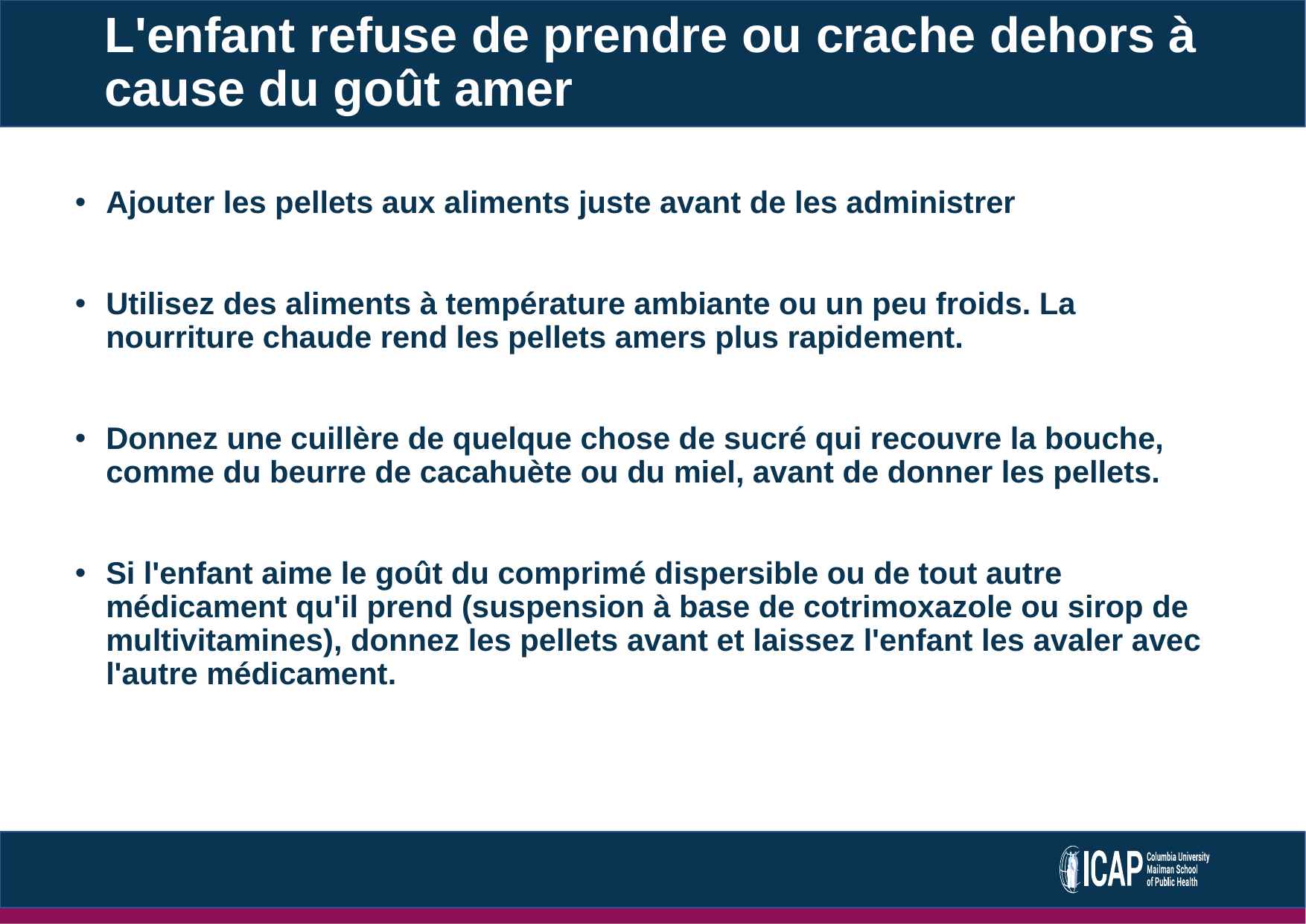

# L'enfant refuse de prendre ou crache dehors à cause du goût amer
Ajouter les pellets aux aliments juste avant de les administrer

Utilisez des aliments à température ambiante ou un peu froids. La nourriture chaude rend les pellets amers plus rapidement.

Donnez une cuillère de quelque chose de sucré qui recouvre la bouche, comme du beurre de cacahuète ou du miel, avant de donner les pellets.

Si l'enfant aime le goût du comprimé dispersible ou de tout autre médicament qu'il prend (suspension à base de cotrimoxazole ou sirop de multivitamines), donnez les pellets avant et laissez l'enfant les avaler avec l'autre médicament.